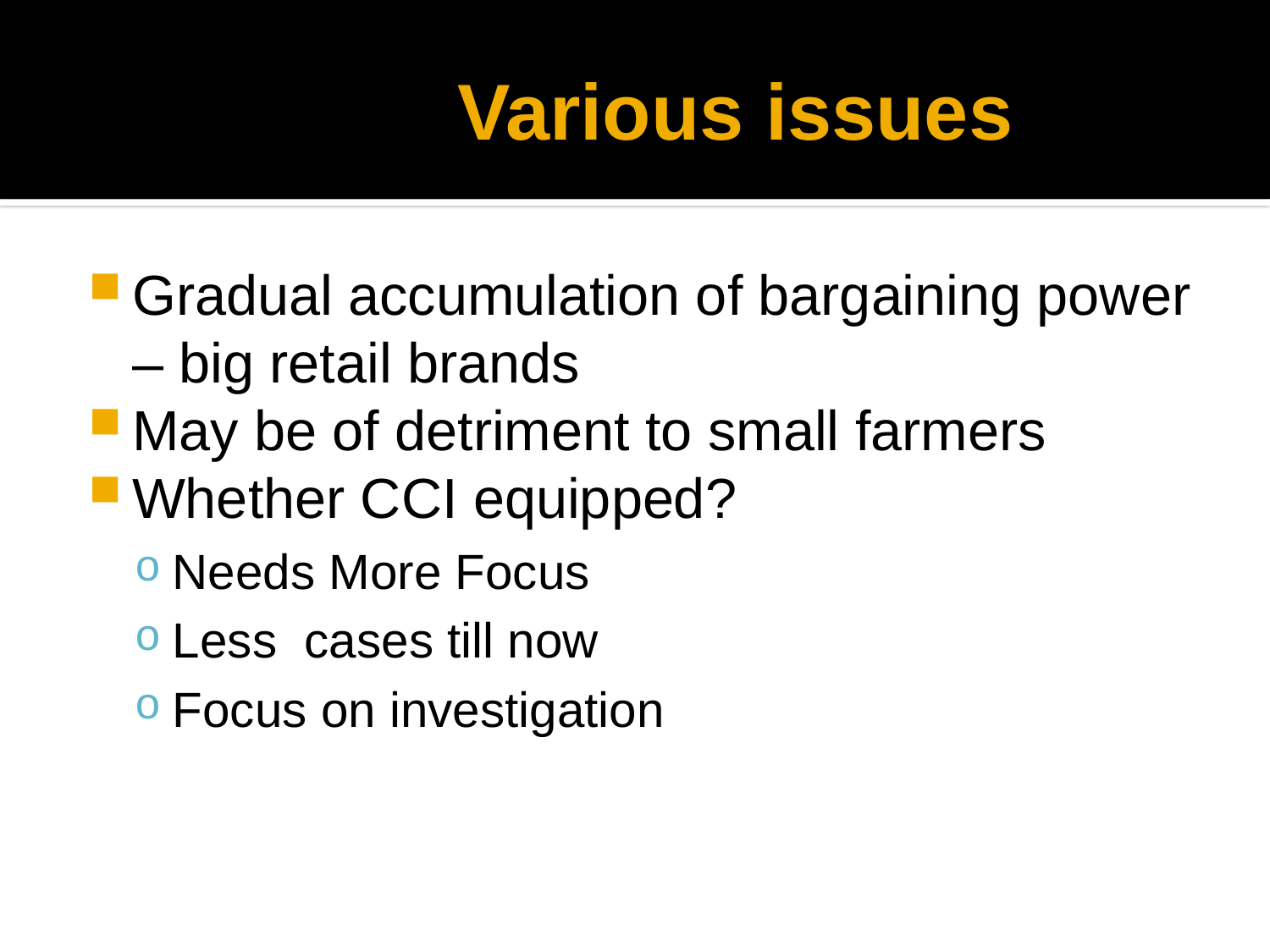

# Various issues
Gradual accumulation of bargaining power – big retail brands
May be of detriment to small farmers
Whether CCI equipped?
Needs More Focus
Less  cases till now
Focus on investigation